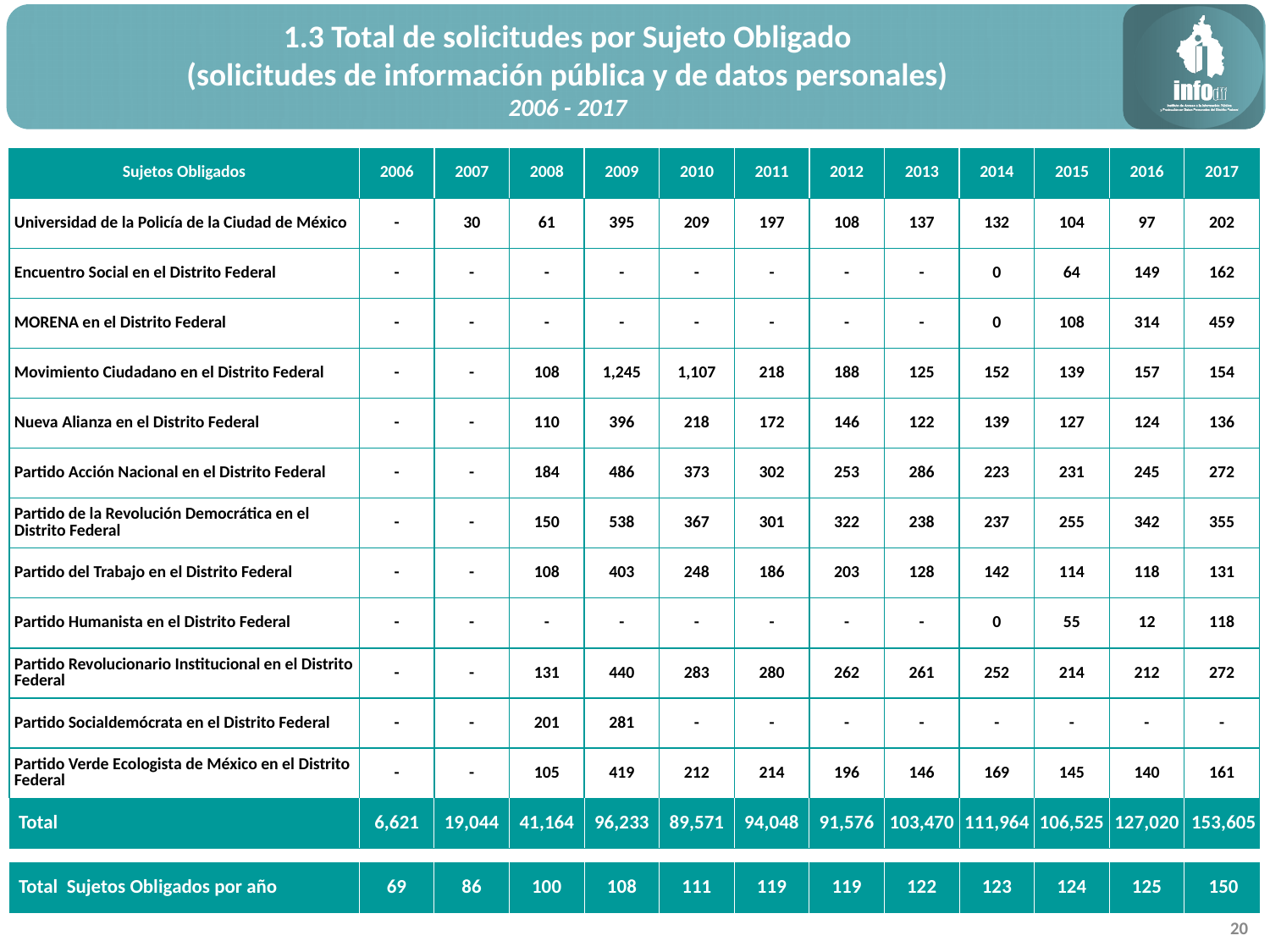

1.3 Total de solicitudes por Sujeto Obligado
(solicitudes de información pública y de datos personales)
2006 - 2017
| Sujetos Obligados | 2006 | 2007 | 2008 | 2009 | 2010 | 2011 | 2012 | 2013 | 2014 | 2015 | 2016 | 2017 |
| --- | --- | --- | --- | --- | --- | --- | --- | --- | --- | --- | --- | --- |
| Universidad de la Policía de la Ciudad de México | - | 30 | 61 | 395 | 209 | 197 | 108 | 137 | 132 | 104 | 97 | 202 |
| Encuentro Social en el Distrito Federal | - | - | - | - | - | - | - | - | 0 | 64 | 149 | 162 |
| MORENA en el Distrito Federal | - | - | - | - | - | - | - | - | 0 | 108 | 314 | 459 |
| Movimiento Ciudadano en el Distrito Federal | - | - | 108 | 1,245 | 1,107 | 218 | 188 | 125 | 152 | 139 | 157 | 154 |
| Nueva Alianza en el Distrito Federal | - | - | 110 | 396 | 218 | 172 | 146 | 122 | 139 | 127 | 124 | 136 |
| Partido Acción Nacional en el Distrito Federal | - | - | 184 | 486 | 373 | 302 | 253 | 286 | 223 | 231 | 245 | 272 |
| Partido de la Revolución Democrática en el Distrito Federal | - | - | 150 | 538 | 367 | 301 | 322 | 238 | 237 | 255 | 342 | 355 |
| Partido del Trabajo en el Distrito Federal | - | - | 108 | 403 | 248 | 186 | 203 | 128 | 142 | 114 | 118 | 131 |
| Partido Humanista en el Distrito Federal | - | - | - | - | - | - | - | - | 0 | 55 | 12 | 118 |
| Partido Revolucionario Institucional en el Distrito Federal | - | - | 131 | 440 | 283 | 280 | 262 | 261 | 252 | 214 | 212 | 272 |
| Partido Socialdemócrata en el Distrito Federal | - | - | 201 | 281 | - | - | - | - | - | - | - | - |
| Partido Verde Ecologista de México en el Distrito Federal | - | - | 105 | 419 | 212 | 214 | 196 | 146 | 169 | 145 | 140 | 161 |
| Total | 6,621 | 19,044 | 41,164 | 96,233 | 89,571 | 94,048 | 91,576 | 103,470 | 111,964 | 106,525 | 127,020 | 153,605 |
|  |  |  |  |  |  |  |  |  |  |  |  |  |
| Total Sujetos Obligados por año | 69 | 86 | 100 | 108 | 111 | 119 | 119 | 122 | 123 | 124 | 125 | 150 |
20